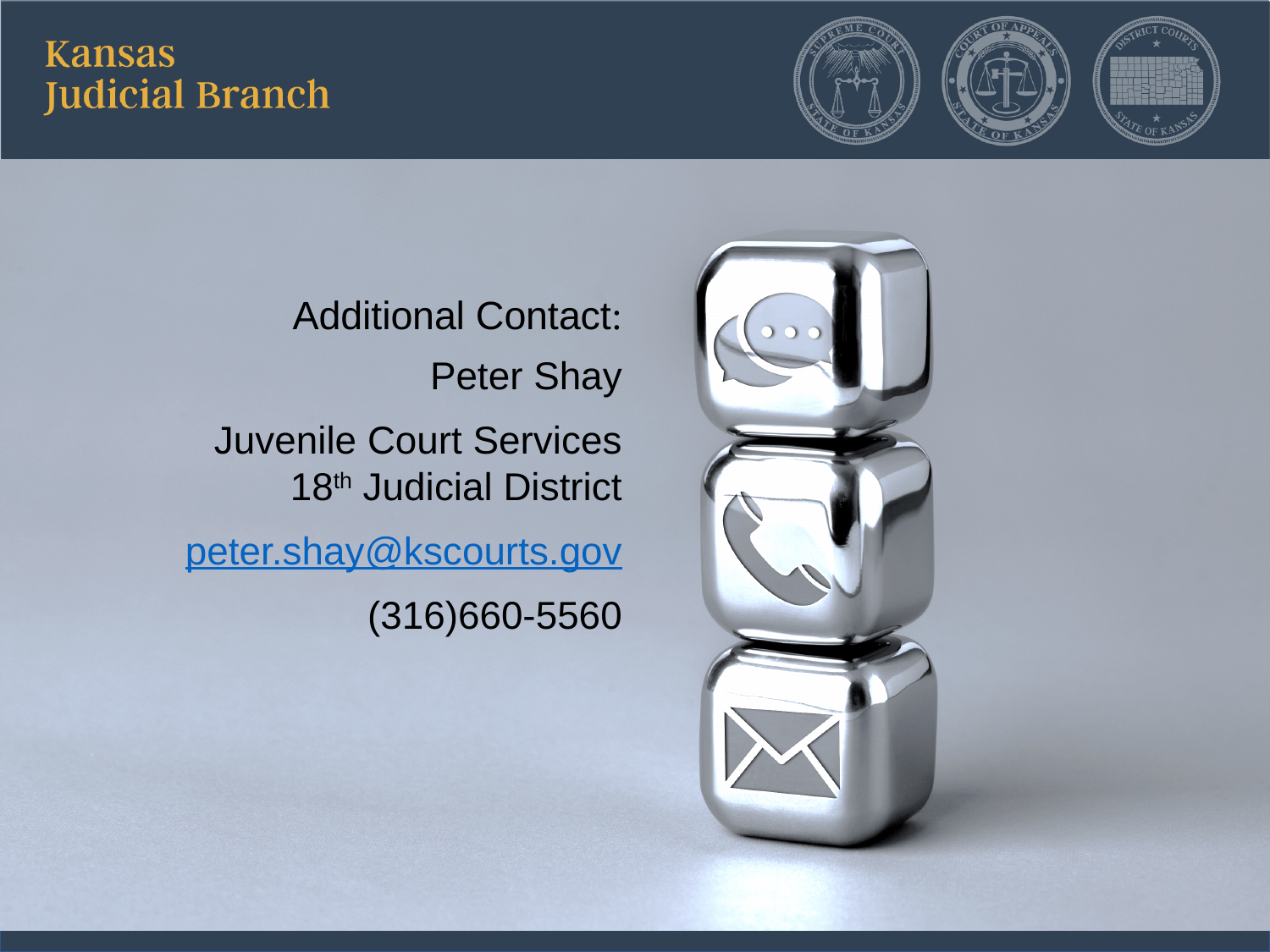

# Additional Contact:
Peter Shay
Juvenile Court Services 18th Judicial District
peter.shay@kscourts.gov
(316)660-5560